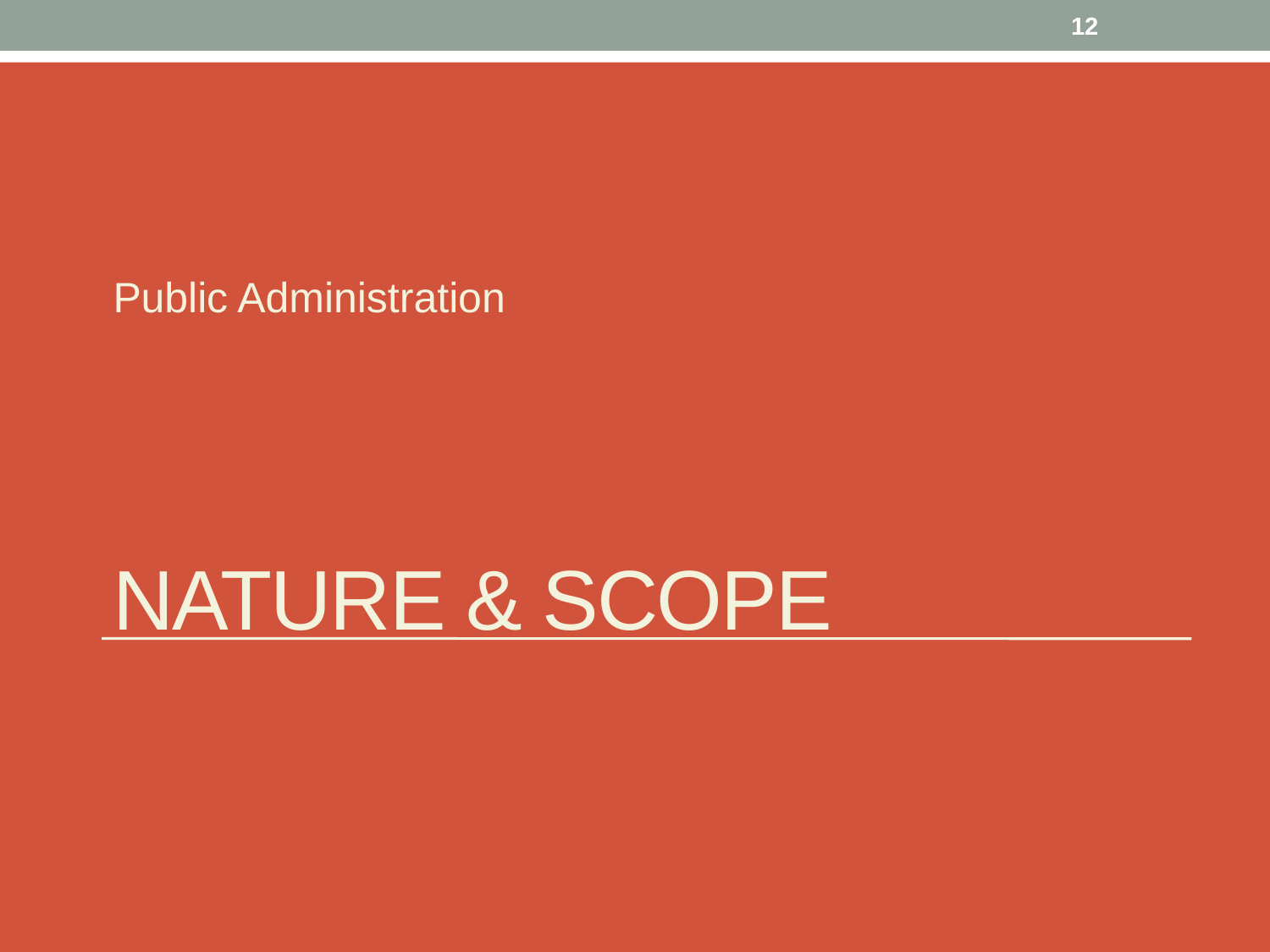

12
Public Administration
# Nature & scope